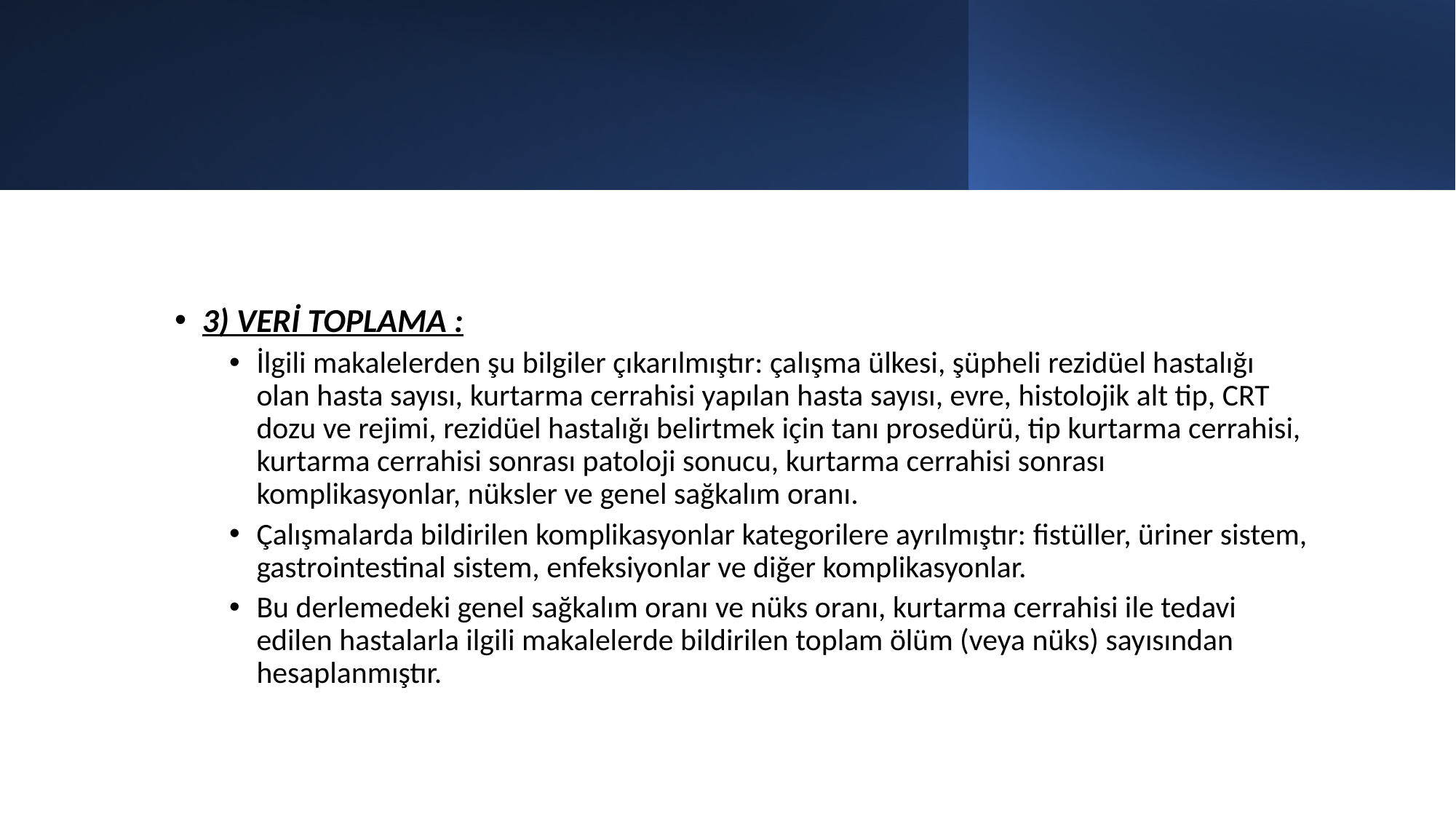

#
3) VERİ TOPLAMA :
İlgili makalelerden şu bilgiler çıkarılmıştır: çalışma ülkesi, şüpheli rezidüel hastalığı olan hasta sayısı, kurtarma cerrahisi yapılan hasta sayısı, evre, histolojik alt tip, CRT dozu ve rejimi, rezidüel hastalığı belirtmek için tanı prosedürü, tip kurtarma cerrahisi, kurtarma cerrahisi sonrası patoloji sonucu, kurtarma cerrahisi sonrası komplikasyonlar, nüksler ve genel sağkalım oranı.
Çalışmalarda bildirilen komplikasyonlar kategorilere ayrılmıştır: fistüller, üriner sistem, gastrointestinal sistem, enfeksiyonlar ve diğer komplikasyonlar.
Bu derlemedeki genel sağkalım oranı ve nüks oranı, kurtarma cerrahisi ile tedavi edilen hastalarla ilgili makalelerde bildirilen toplam ölüm (veya nüks) sayısından hesaplanmıştır.